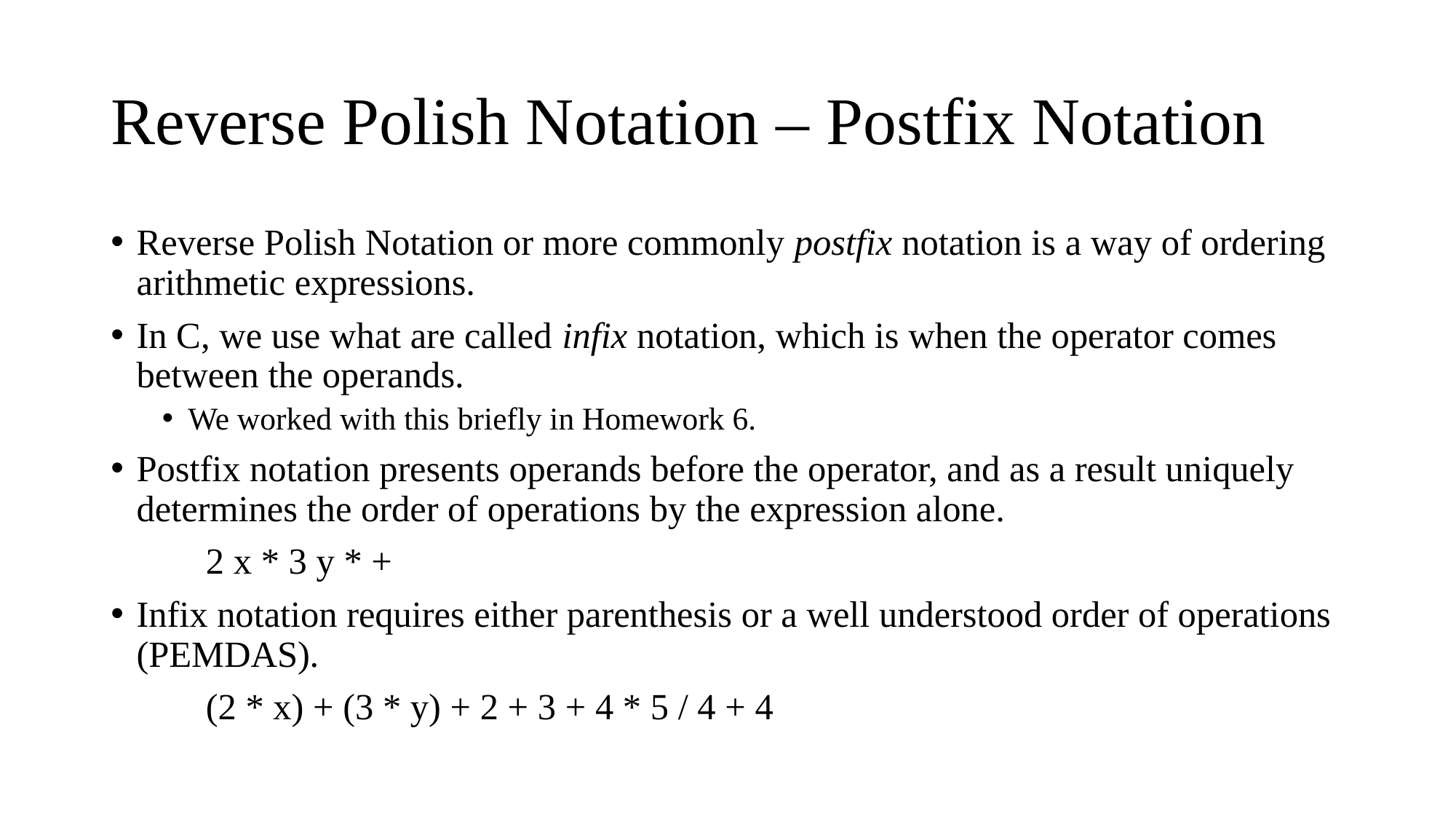

# Reverse Polish Notation – Postfix Notation
Reverse Polish Notation or more commonly postfix notation is a way of ordering arithmetic expressions.
In C, we use what are called infix notation, which is when the operator comes between the operands.
We worked with this briefly in Homework 6.
Postfix notation presents operands before the operator, and as a result uniquely determines the order of operations by the expression alone.
	2 x * 3 y * +
Infix notation requires either parenthesis or a well understood order of operations (PEMDAS).
	(2 * x) + (3 * y) + 2 + 3 + 4 * 5 / 4 + 4